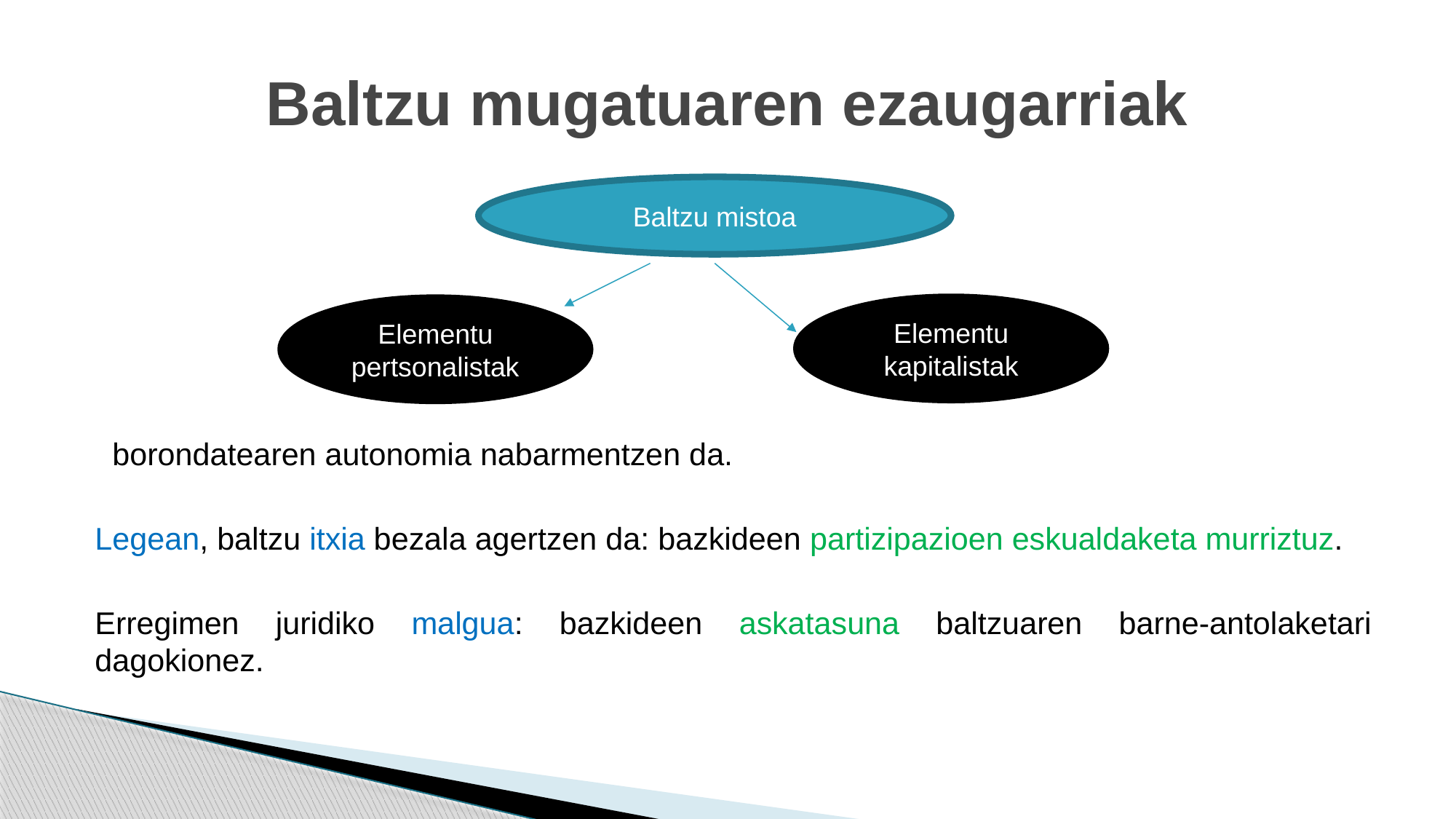

# Baltzu mugatuaren ezaugarriak
Baltzu mistoa

  borondatearen autonomia nabarmentzen da.

Legean, baltzu itxia bezala agertzen da: bazkideen partizipazioen eskualdaketa murriztuz.

Erregimen juridiko malgua: bazkideen askatasuna baltzuaren barne-antolaketari dagokionez.
Elementu kapitalistak
Elementu pertsonalistak